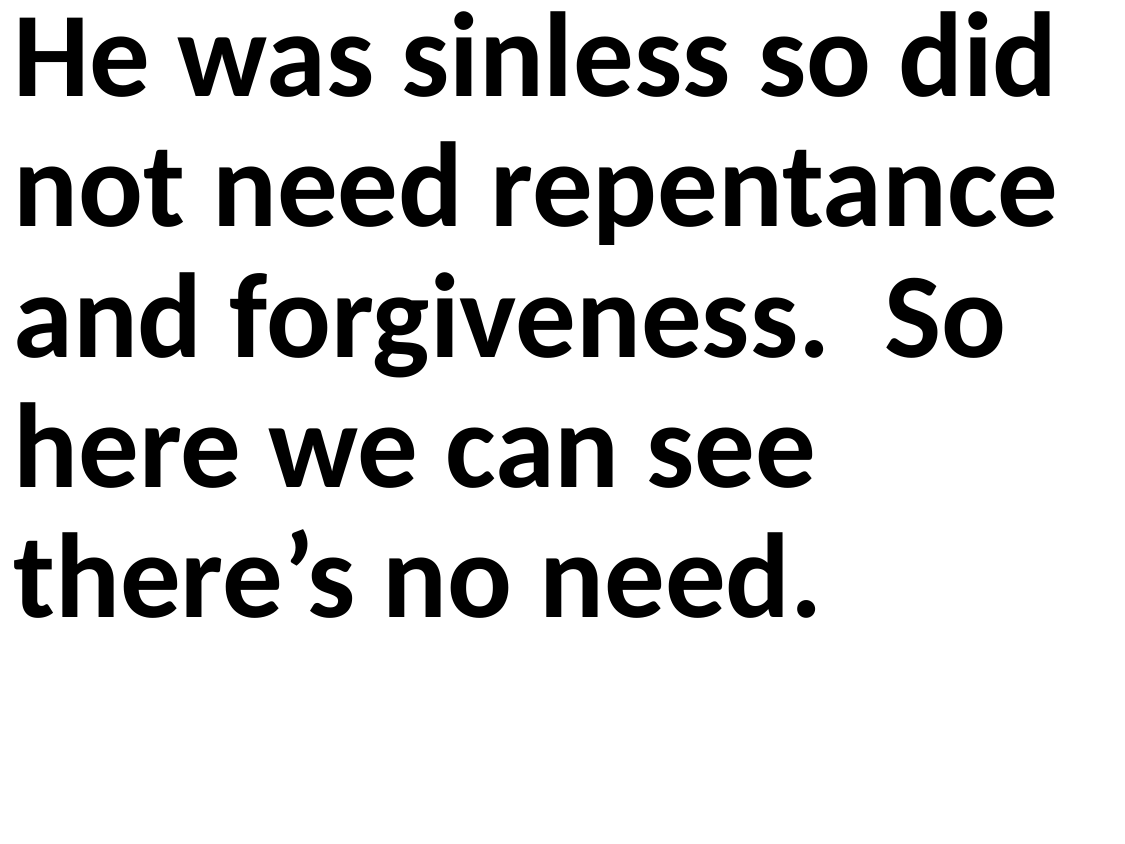

He was sinless so did not need repentance and forgiveness.  So here we can see there’s no need.